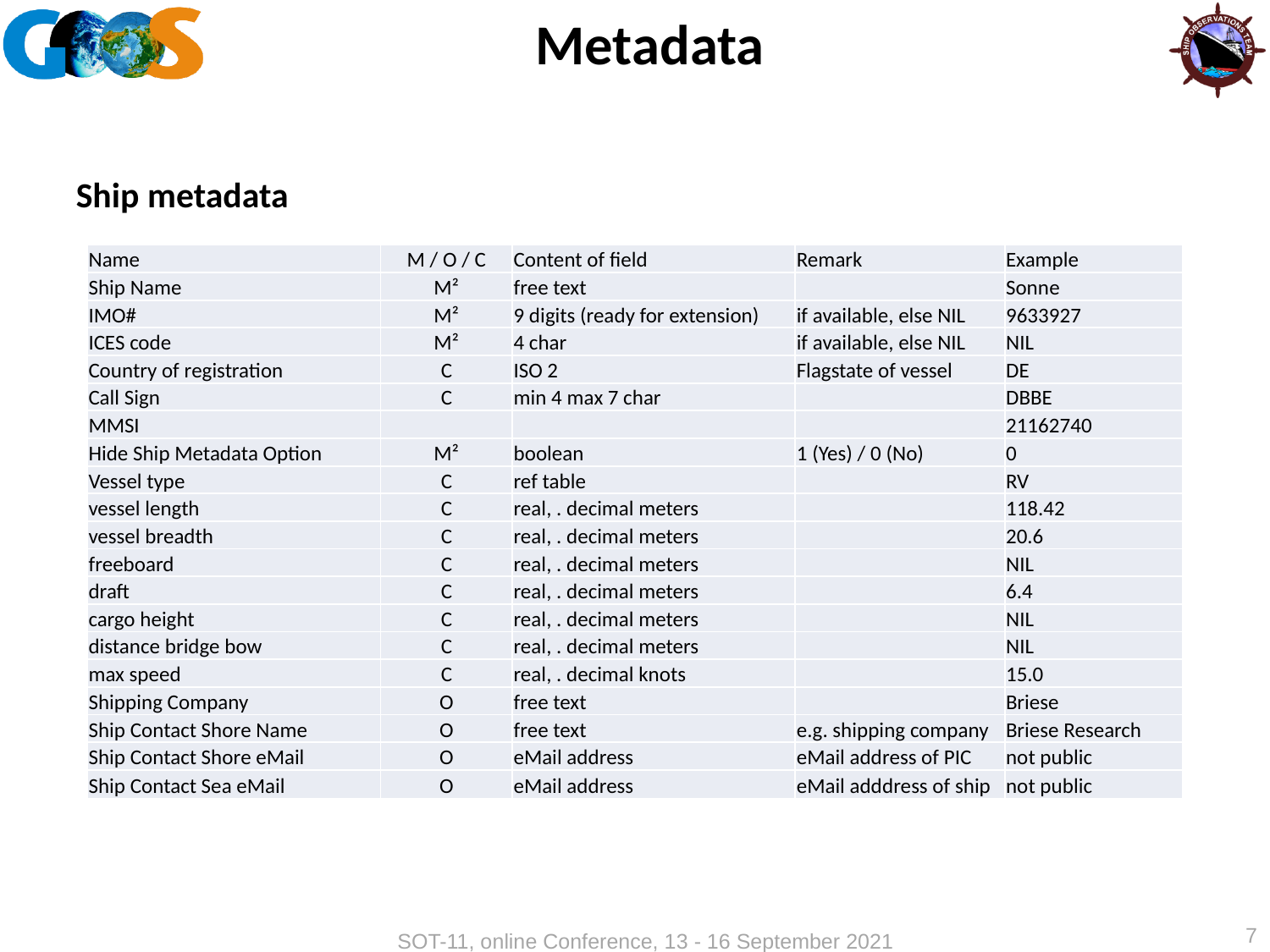

# Metadata
Ship metadata

| Name | M / O / C | Content of field | Remark | Example |
| --- | --- | --- | --- | --- |
| Ship Name | M² | free text |  | Sonne |
| IMO# | M² | 9 digits (ready for extension) | if available, else NIL | 9633927 |
| ICES code | M² | 4 char | if available, else NIL | NIL |
| Country of registration | C | ISO 2 | Flagstate of vessel | DE |
| Call Sign | C | min 4 max 7 char |  | DBBE |
| MMSI |  |  |  | 21162740 |
| Hide Ship Metadata Option | M² | boolean | 1 (Yes) / 0 (No) | 0 |
| Vessel type | C | ref table |  | RV |
| vessel length | C | real, . decimal meters |  | 118.42 |
| vessel breadth | C | real, . decimal meters |  | 20.6 |
| freeboard | C | real, . decimal meters |  | NIL |
| draft | C | real, . decimal meters |  | 6.4 |
| cargo height | C | real, . decimal meters |  | NIL |
| distance bridge bow | C | real, . decimal meters |  | NIL |
| max speed | C | real, . decimal knots |  | 15.0 |
| Shipping Company | O | free text |  | Briese |
| Ship Contact Shore Name | O | free text | e.g. shipping company | Briese Research |
| Ship Contact Shore eMail | O | eMail address | eMail address of PIC | not public |
| Ship Contact Sea eMail | O | eMail address | eMail adddress of ship | not public |
7